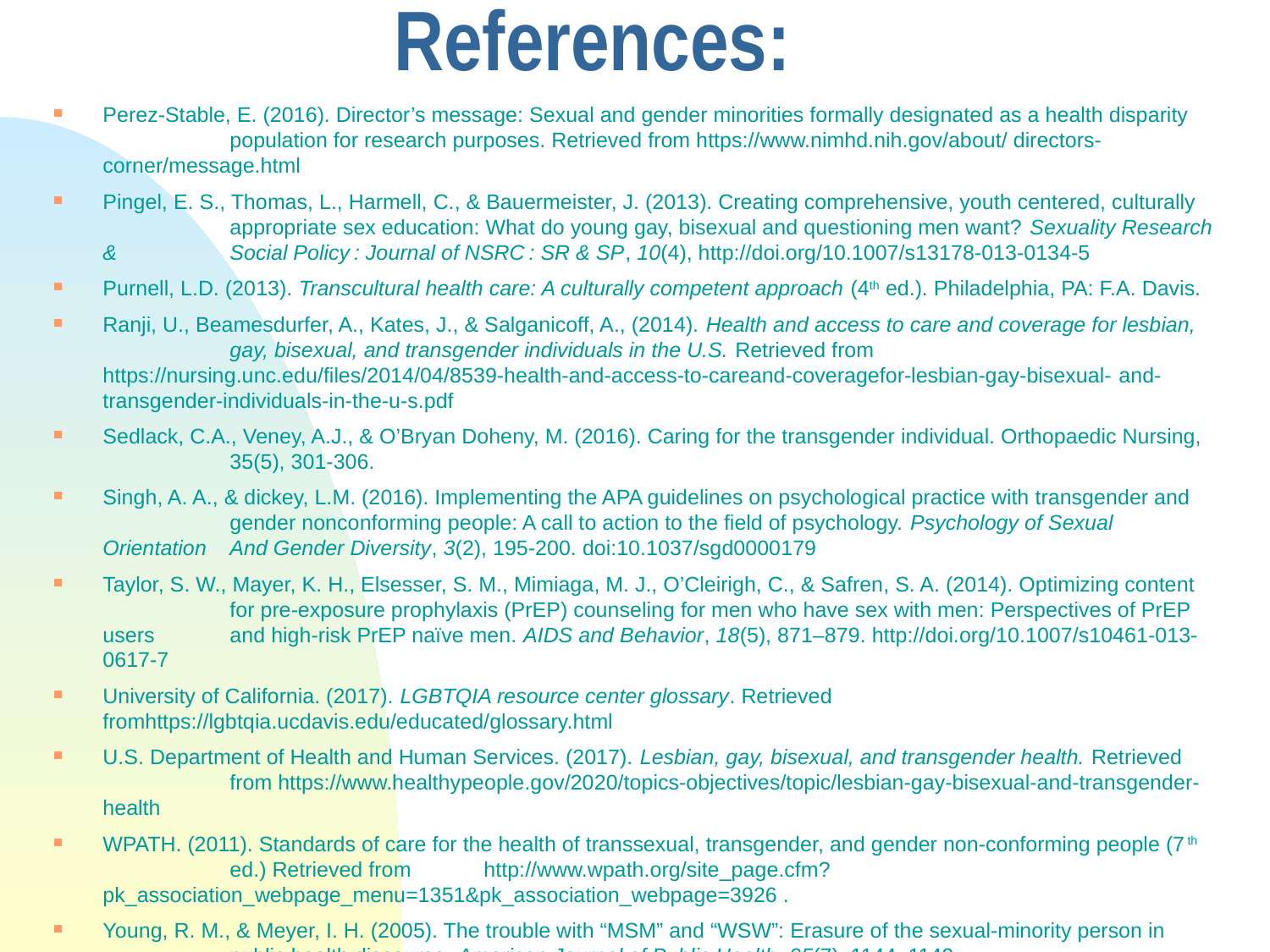

# References:
Perez-Stable, E. (2016). Director’s message: Sexual and gender minorities formally designated as a health disparity 	population for research purposes. Retrieved from https://www.nimhd.nih.gov/about/ directors-	corner/message.html
Pingel, E. S., Thomas, L., Harmell, C., & Bauermeister, J. (2013). Creating comprehensive, youth centered, culturally 	appropriate sex education: What do young gay, bisexual and questioning men want? Sexuality Research & 	Social Policy : Journal of NSRC : SR & SP, 10(4), http://doi.org/10.1007/s13178-013-0134-5
Purnell, L.D. (2013). Transcultural health care: A culturally competent approach (4th ed.). Philadelphia, PA: F.A. Davis.
Ranji, U., Beamesdurfer, A., Kates, J., & Salganicoff, A., (2014). Health and access to care and coverage for lesbian, 	gay, bisexual, and transgender individuals in the U.S. Retrieved from 	https://nursing.unc.edu/files/2014/04/8539-health-and-access-to-careand-coveragefor-lesbian-gay-bisexual-	and-transgender-individuals-in-the-u-s.pdf
Sedlack, C.A., Veney, A.J., & O’Bryan Doheny, M. (2016). Caring for the transgender individual. Orthopaedic Nursing, 	35(5), 301-306.
Singh, A. A., & dickey, L.M. (2016). Implementing the APA guidelines on psychological practice with transgender and 	gender nonconforming people: A call to action to the field of psychology. Psychology of Sexual Orientation 	And Gender Diversity, 3(2), 195-200. doi:10.1037/sgd0000179
Taylor, S. W., Mayer, K. H., Elsesser, S. M., Mimiaga, M. J., O’Cleirigh, C., & Safren, S. A. (2014). Optimizing content 	for pre-exposure prophylaxis (PrEP) counseling for men who have sex with men: Perspectives of PrEP users 	and high-risk PrEP naïve men. AIDS and Behavior, 18(5), 871–879. http://doi.org/10.1007/s10461-013-0617-7
University of California. (2017). LGBTQIA resource center glossary. Retrieved 	fromhttps://lgbtqia.ucdavis.edu/educated/glossary.html
U.S. Department of Health and Human Services. (2017). Lesbian, gay, bisexual, and transgender health. Retrieved 	from https://www.healthypeople.gov/2020/topics-objectives/topic/lesbian-gay-bisexual-and-transgender-health
WPATH. (2011). Standards of care for the health of transsexual, transgender, and gender non-conforming people (7th 	ed.) Retrieved from 	http://www.wpath.org/site_page.cfm?pk_association_webpage_menu=1351&pk_association_webpage=3926 .
Young, R. M., & Meyer, I. H. (2005). The trouble with “MSM” and “WSW”: Erasure of the sexual-minority person in 	public health discourse. American Journal of Public Health, 95(7), 1144–1149. 	http://doi.org/10.2105/AJPH.2004.046714